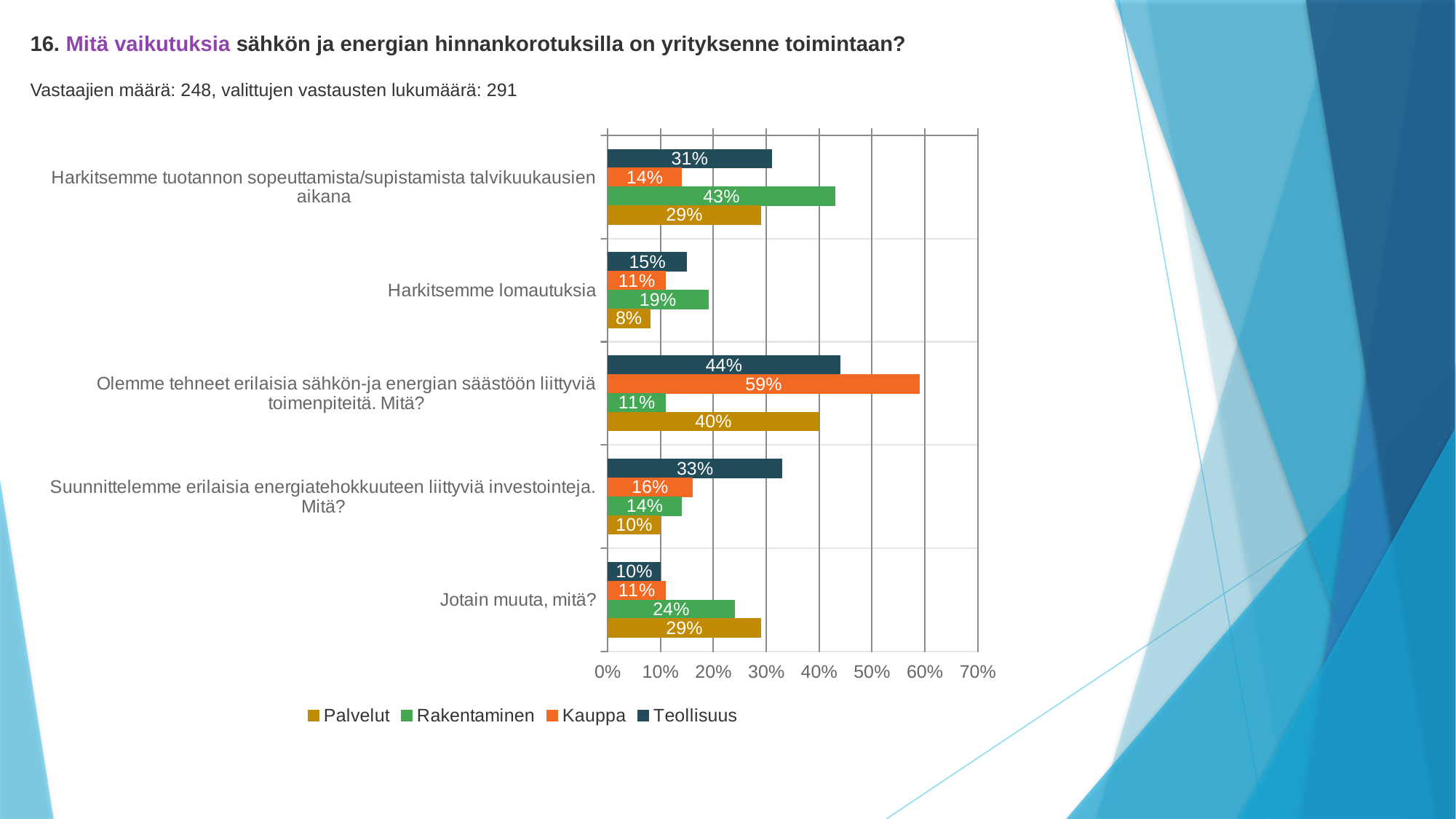

16. Mitä vaikutuksia sähkön ja energian hinnankorotuksilla on yrityksenne toimintaan?
Vastaajien määrä: 248, valittujen vastausten lukumäärä: 291

### Chart

| Category | Teollisuus | Kauppa | Rakentaminen | Palvelut |
|---|---|---|---|---|
| Harkitsemme tuotannon sopeuttamista/supistamista talvikuukausien aikana | 0.31 | 0.14 | 0.43 | 0.29 |
| Harkitsemme lomautuksia | 0.15 | 0.11 | 0.19 | 0.08 |
| Olemme tehneet erilaisia sähkön-ja energian säästöön liittyviä toimenpiteitä. Mitä? | 0.44 | 0.59 | 0.11 | 0.4 |
| Suunnittelemme erilaisia energiatehokkuuteen liittyviä investointeja. Mitä? | 0.33 | 0.16 | 0.14 | 0.1 |
| Jotain muuta, mitä? | 0.1 | 0.11 | 0.24 | 0.29 |